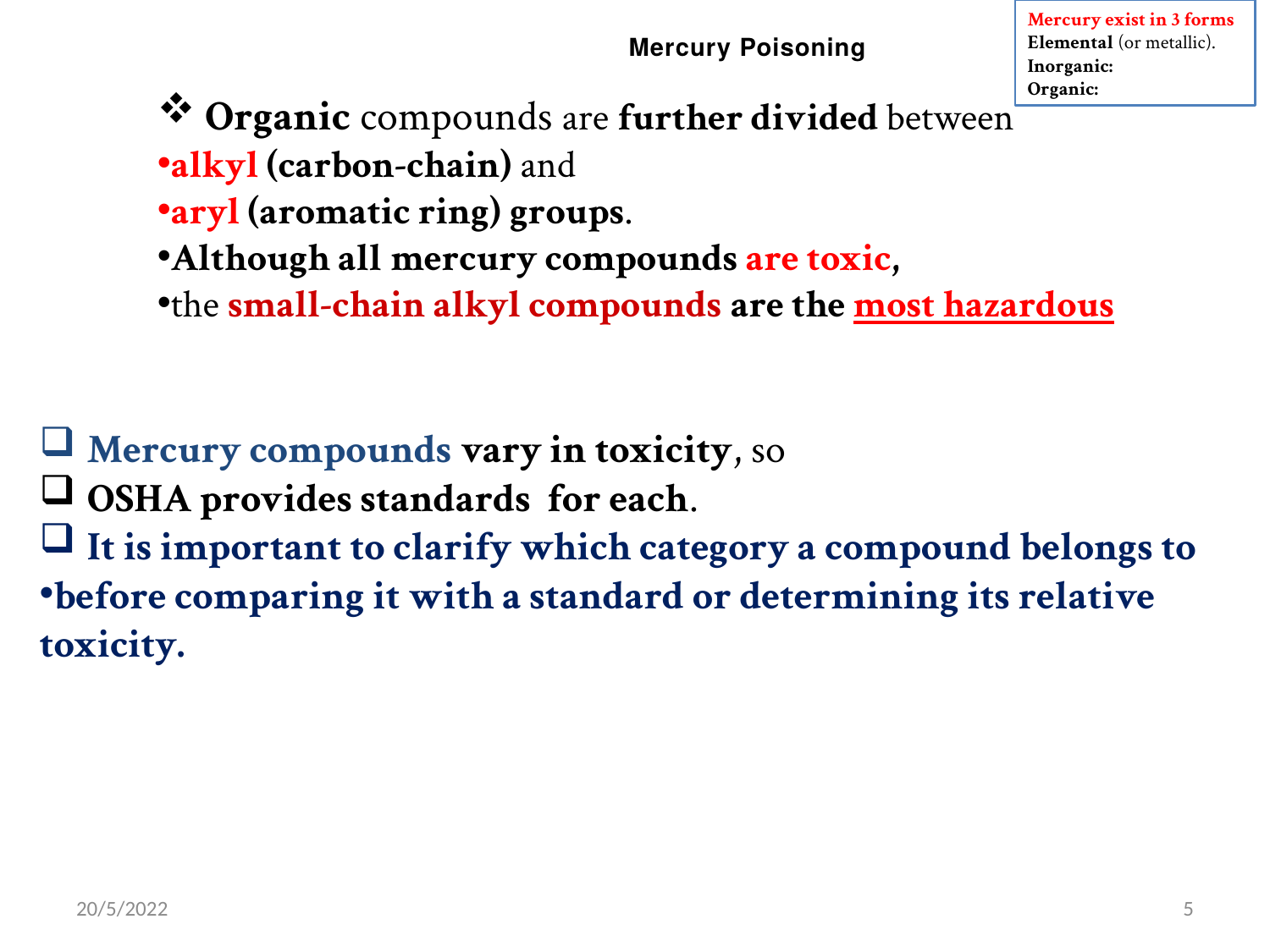

Mercury exist in 3 forms
Elemental (or metallic).
Inorganic:
Organic:
Mercury Poisoning
Organic compounds are further divided between
alkyl (carbon-chain) and
aryl (aromatic ring) groups.
Although all mercury compounds are toxic,
the small-chain alkyl compounds are the most hazardous
Mercury compounds vary in toxicity, so
OSHA provides standards  for each.
It is important to clarify which category a compound belongs to
before comparing it with a standard or determining its relative  toxicity.
20/5/2022
5